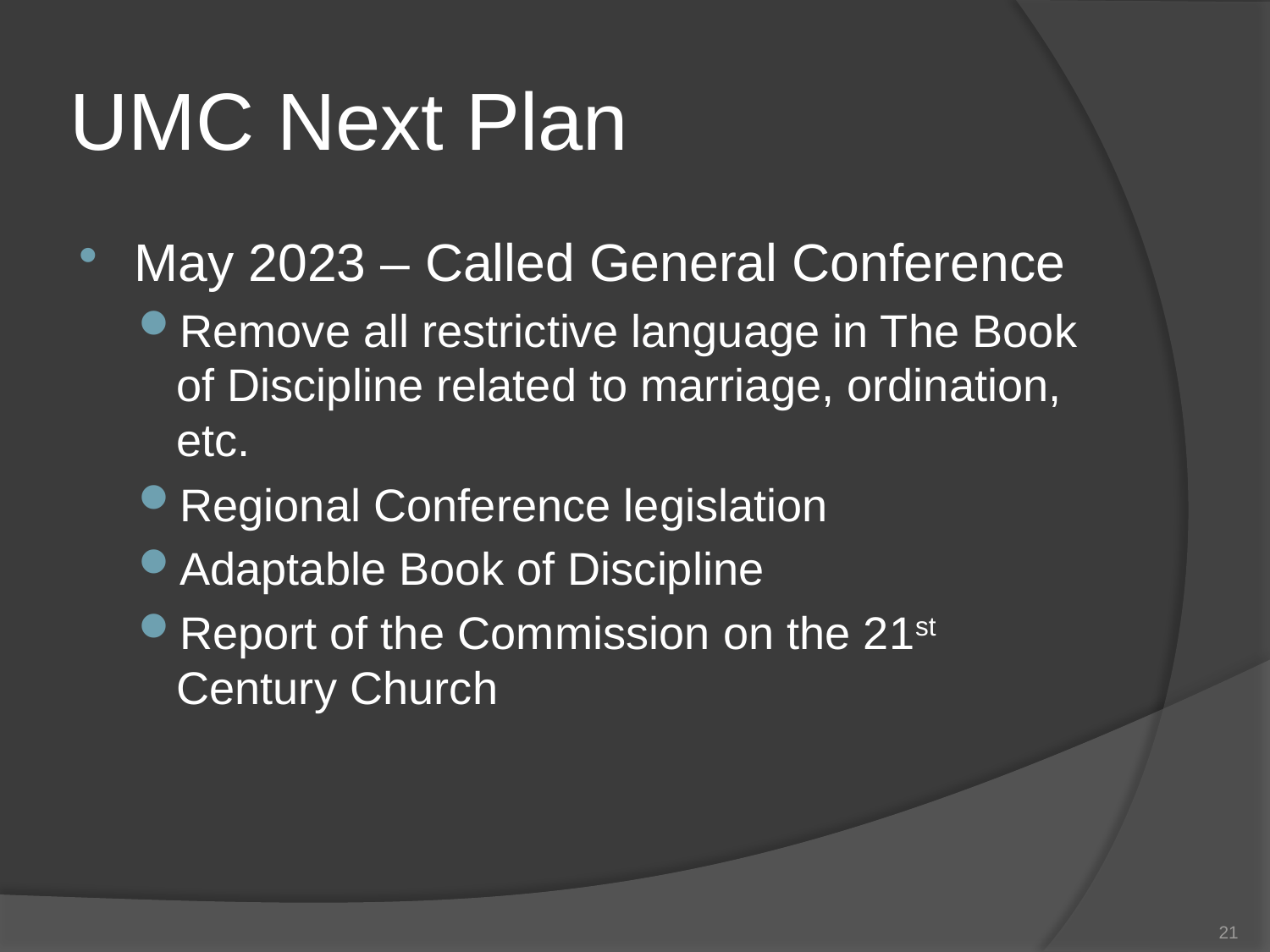

# UMC Next Plan
May 2023 – Called General Conference
Remove all restrictive language in The Book of Discipline related to marriage, ordination, etc.
Regional Conference legislation
Adaptable Book of Discipline
Report of the Commission on the 21st Century Church
21